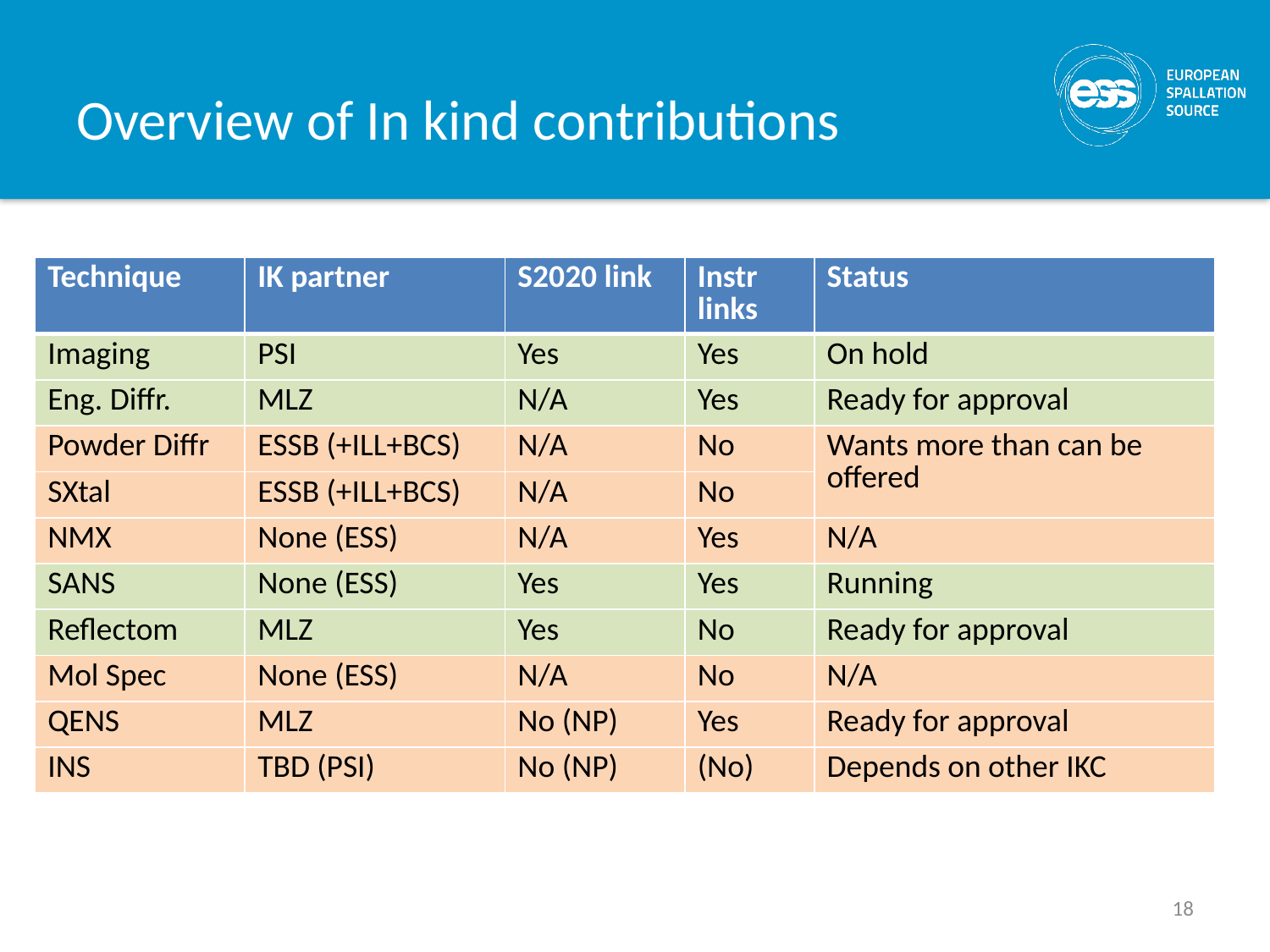

# Overview of In kind contributions
| Technique | IK partner | S2020 link | Instr links | Status |
| --- | --- | --- | --- | --- |
| Imaging | PSI | Yes | Yes | On hold |
| Eng. Diffr. | MLZ | N/A | Yes | Ready for approval |
| Powder Diffr | ESSB (+ILL+BCS) | N/A | No | Wants more than can be offered |
| SXtal | ESSB (+ILL+BCS) | N/A | No |  |
| NMX | None (ESS) | N/A | Yes | N/A |
| SANS | None (ESS) | Yes | Yes | Running |
| Reflectom | MLZ | Yes | No | Ready for approval |
| Mol Spec | None (ESS) | N/A | No | N/A |
| QENS | MLZ | No (NP) | Yes | Ready for approval |
| INS | TBD (PSI) | No (NP) | (No) | Depends on other IKC |
18